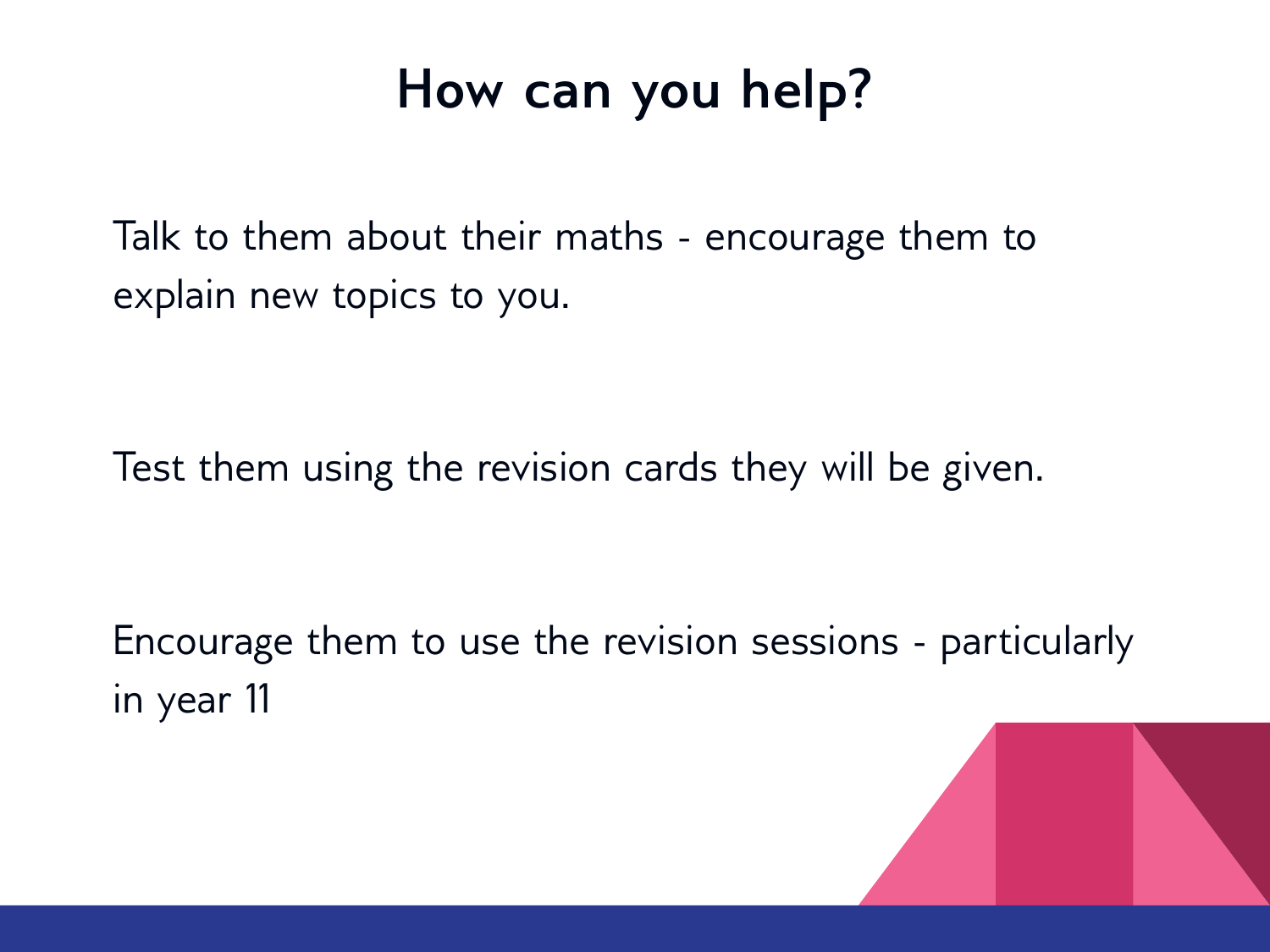

# How can you help?
Talk to them about their maths - encourage them to explain new topics to you.

Test them using the revision cards they will be given.

Encourage them to use the revision sessions - particularly in year 11